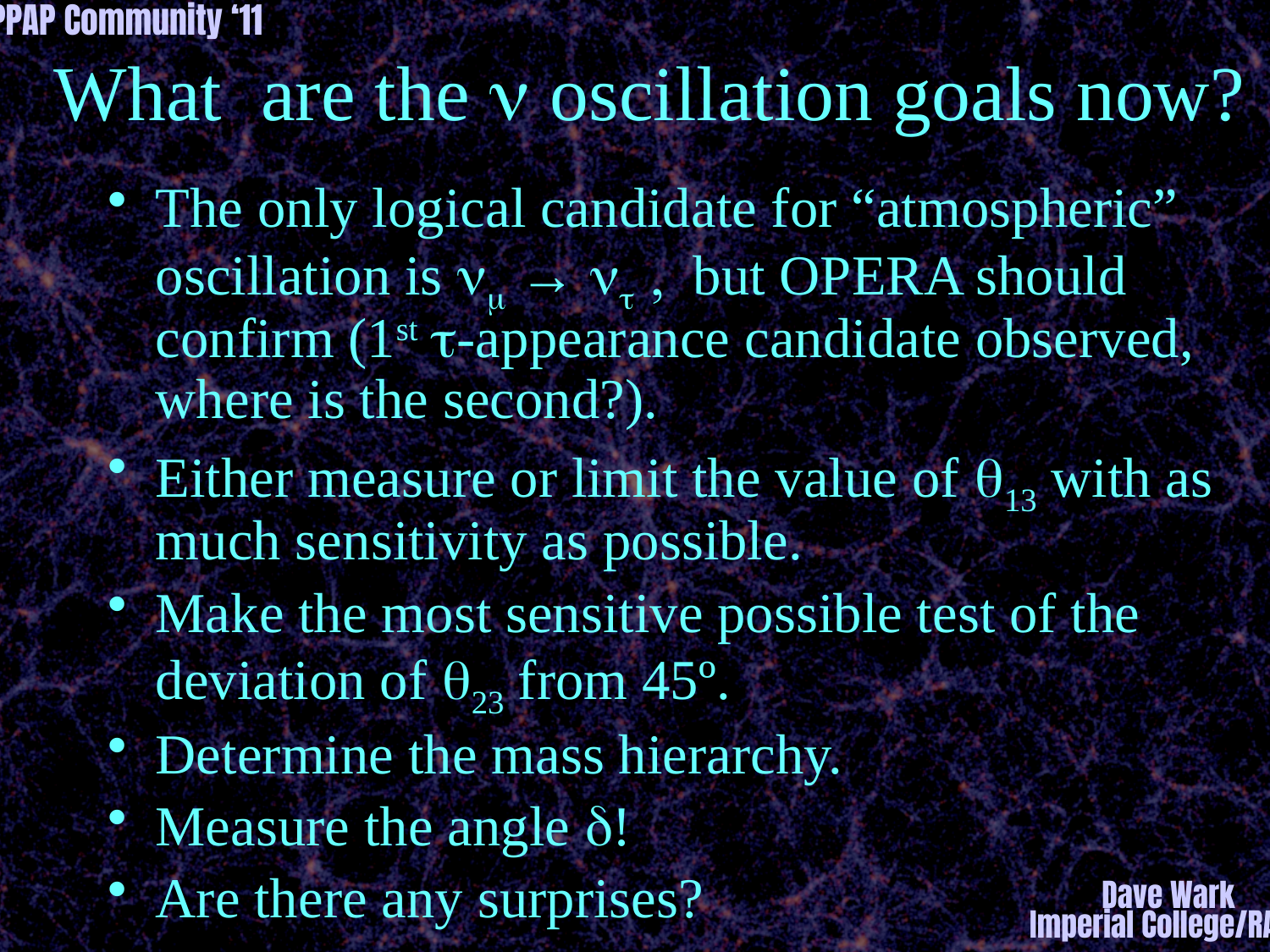

# What  are the ν oscillation goals now?
The only logical candidate for “atmospheric” oscillation is νμ → ντ , but OPERA should confirm (1st τ-appearance candidate observed, where is the second?).
Either measure or limit the value of θ13 with as much sensitivity as possible.
Make the most sensitive possible test of the deviation of θ23 from 45º.
Determine the mass hierarchy.
Measure the angle δ!
Are there any surprises?